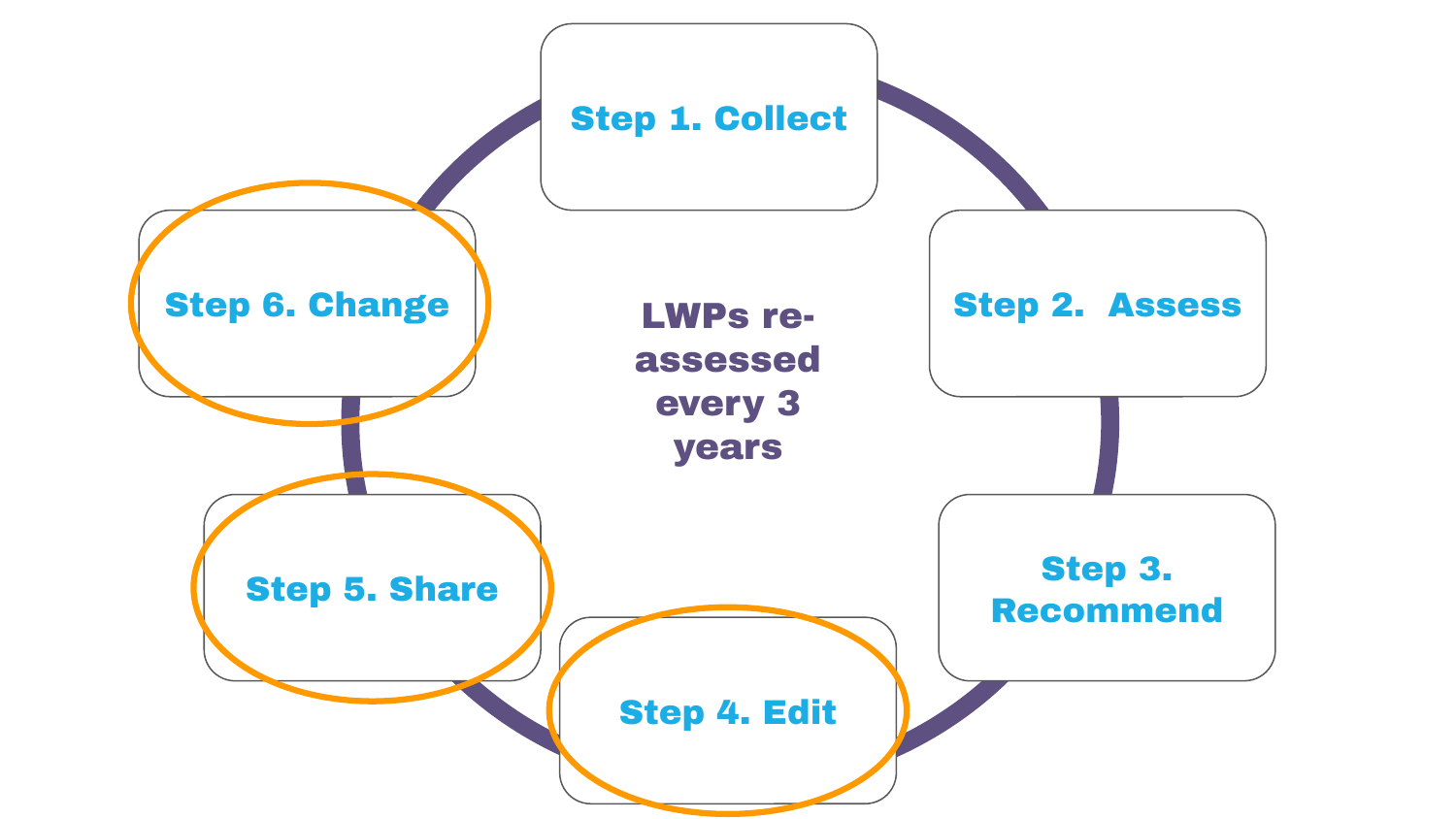

Step 1. Collect

Step 6. Change
Step 2.  Assess
LWPs re-assessed every 3 years

Step 5. Share
Step 3. Recommend

Step 4. Edit